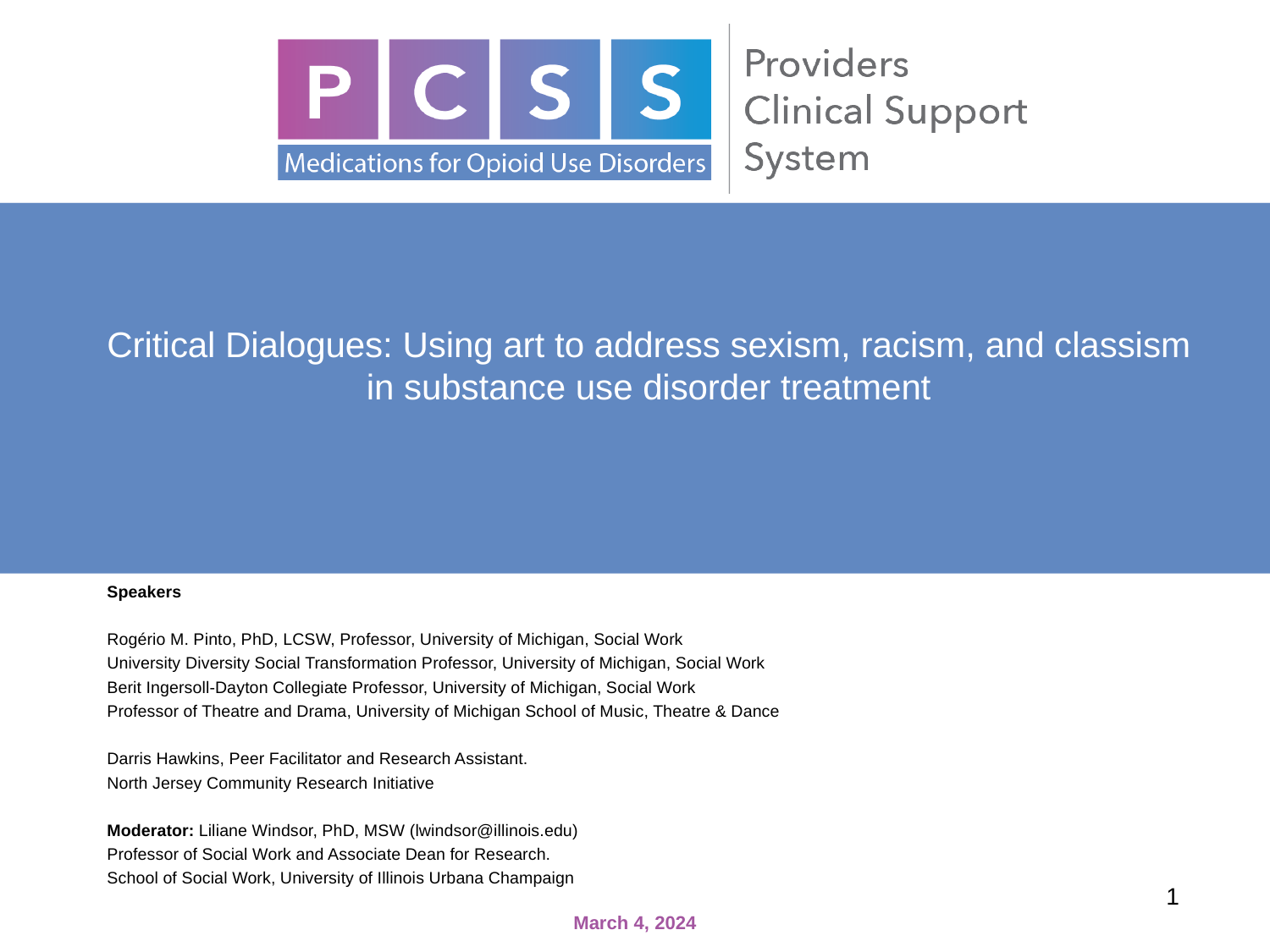

Critical Dialogues: Using art to address sexism, racism, and classism in substance use disorder treatment

Speakers

Rogério M. Pinto, PhD, LCSW, Professor, University of Michigan, Social Work
University Diversity Social Transformation Professor, University of Michigan, Social Work
Berit Ingersoll-Dayton Collegiate Professor, University of Michigan, Social Work
Professor of Theatre and Drama, University of Michigan School of Music, Theatre & Dance

Darris Hawkins, Peer Facilitator and Research Assistant.
North Jersey Community Research Initiative

Moderator: Liliane Windsor, PhD, MSW (lwindsor@illinois.edu)
Professor of Social Work and Associate Dean for Research.
School of Social Work, University of Illinois Urbana Champaign

March 4, 2024